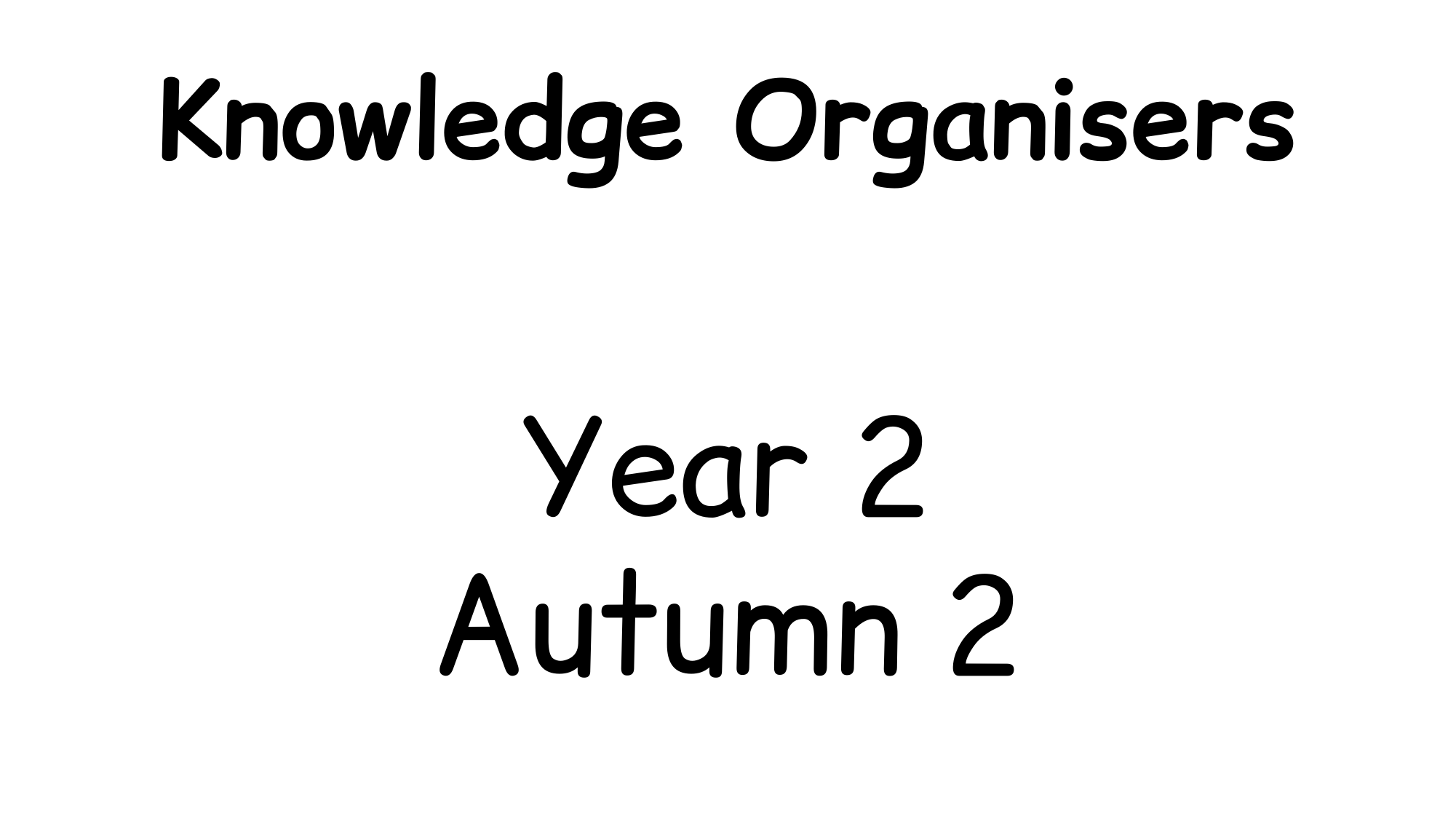

# Knowledge Organisers

Year 2
Autumn 2